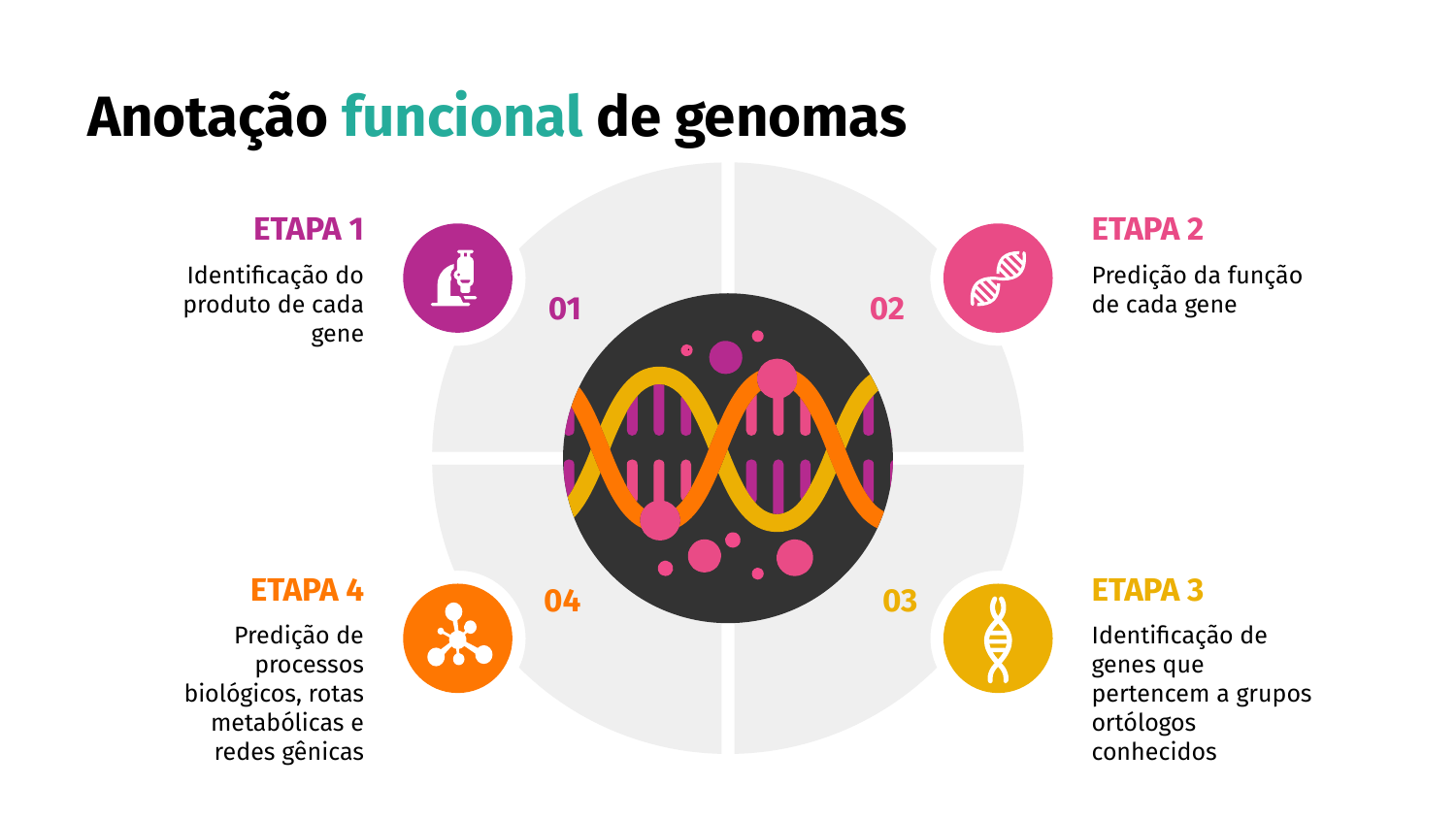

# Anotação funcional de genomas

ETAPA 1
ETAPA 2

Predição da função de cada gene
Identificação do produto de cada gene

01
02

ETAPA 4
ETAPA 3
04
03

Predição de processos biológicos, rotas metabólicas e redes gênicas
Identificação de genes que pertencem a grupos ortólogos conhecidos